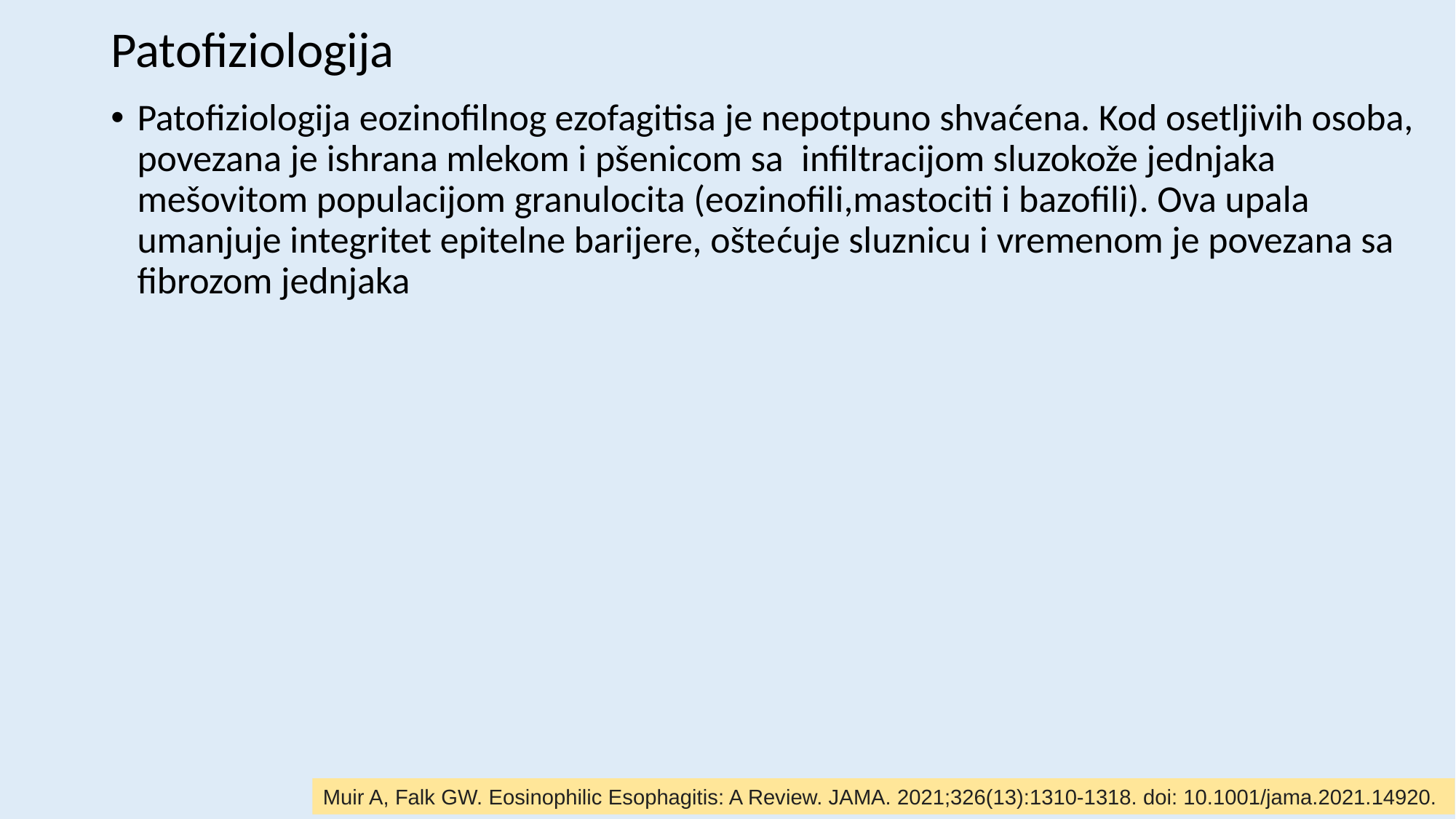

# Patofiziologija
Patofiziologija eozinofilnog ezofagitisa je nepotpuno shvaćena. Kod osetljivih osoba, povezana je ishrana mlekom i pšenicom sa  infiltracijom sluzokože jednjaka mešovitom populacijom granulocita (eozinofili,mastociti i bazofili). Ova upala umanjuje integritet epitelne barijere, oštećuje sluznicu i vremenom je povezana sa fibrozom jednjaka
Muir A, Falk GW. Eosinophilic Esophagitis: A Review. JAMA. 2021;326(13):1310-1318. doi: 10.1001/jama.2021.14920.